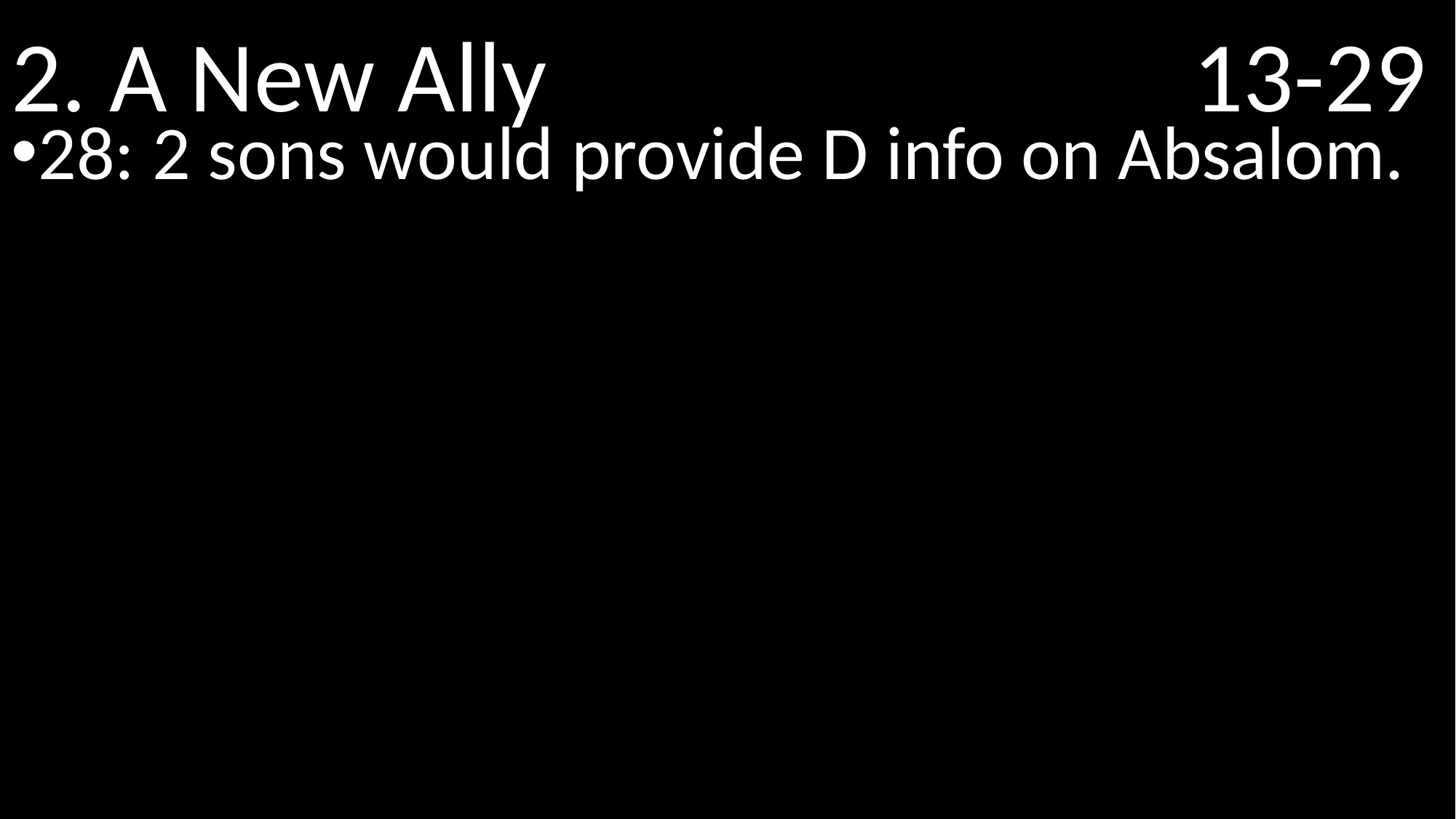

# 2. A New Ally						    13-29
28: 2 sons would provide D info on Absalom.